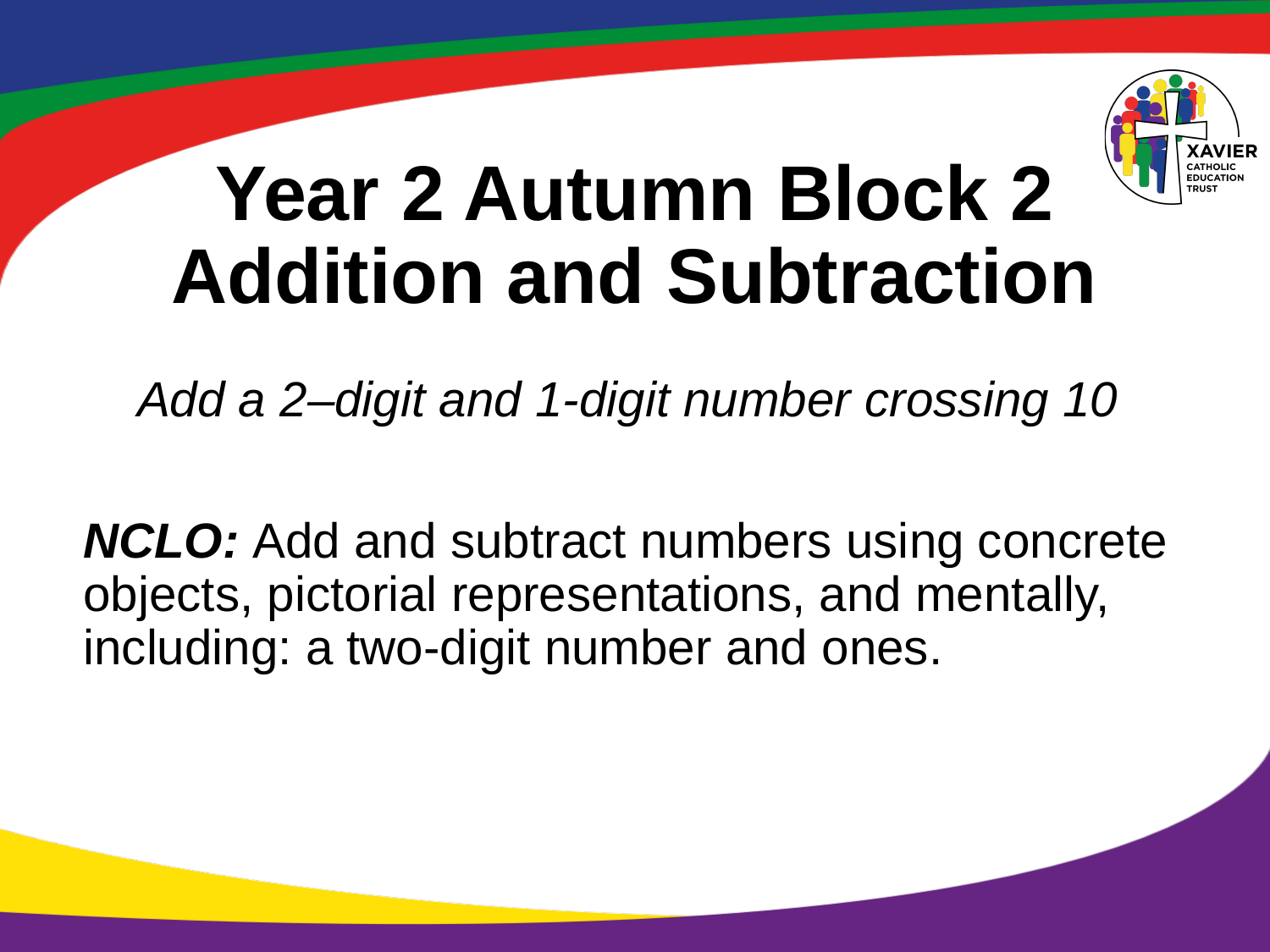

# Year 2 Autumn Block 2 Addition and Subtraction
Add a 2–digit and 1-digit number crossing 10

NCLO: Add and subtract numbers using concrete objects, pictorial representations, and mentally, including: a two-digit number and ones.